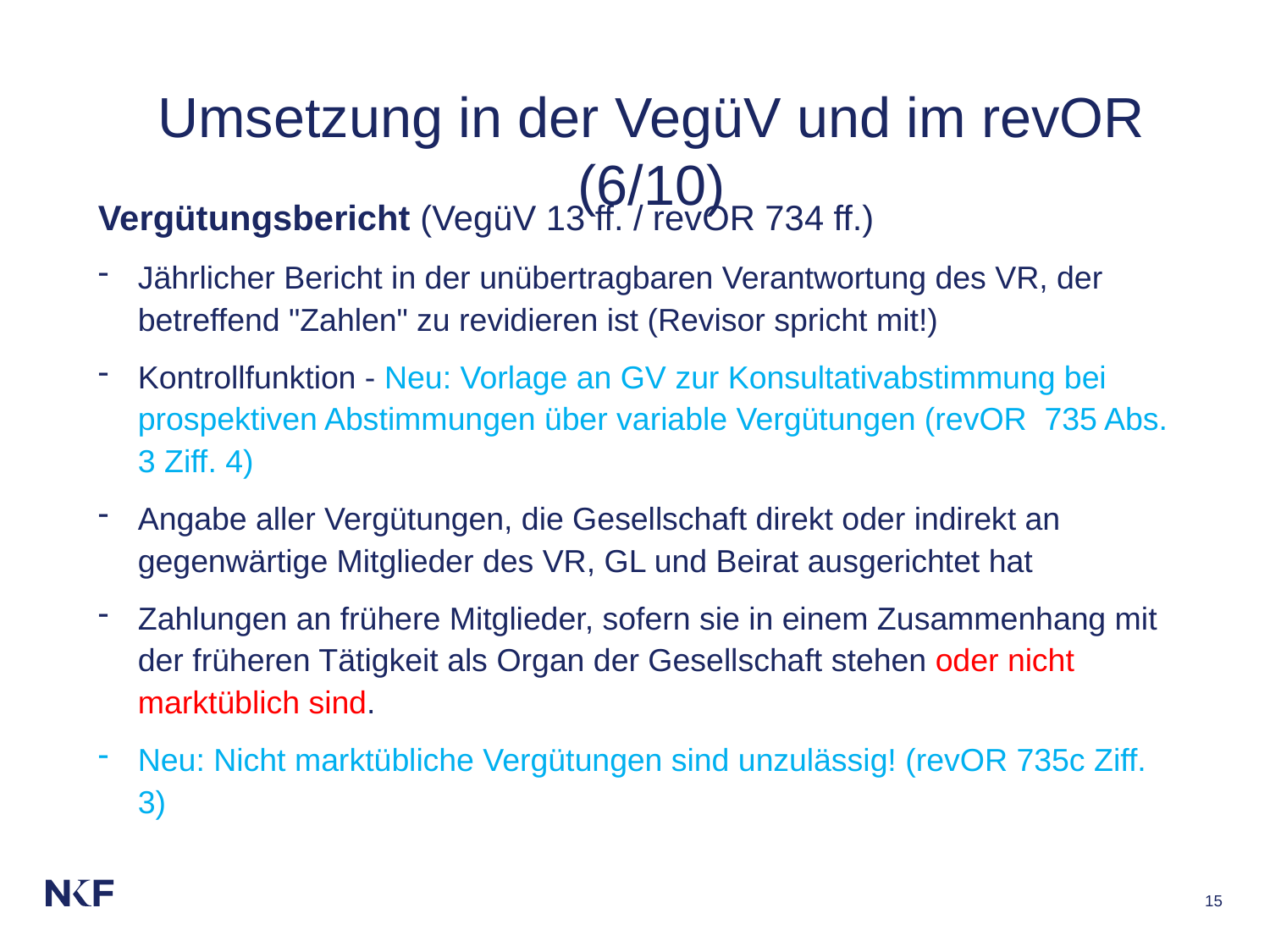

# Umsetzung in der VegüV und im revOR (6/10)
Vergütungsbericht (VegüV 13 ff. / revOR 734 ff.)
Jährlicher Bericht in der unübertragbaren Verantwortung des VR, der betreffend "Zahlen" zu revidieren ist (Revisor spricht mit!)
Kontrollfunktion - Neu: Vorlage an GV zur Konsultativabstimmung bei prospektiven Abstimmungen über variable Vergütungen (revOR  735 Abs. 3 Ziff. 4)
Angabe aller Vergütungen, die Gesellschaft direkt oder indirekt an gegenwärtige Mitglieder des VR, GL und Beirat ausgerichtet hat
Zahlungen an frühere Mitglieder, sofern sie in einem Zusammenhang mit der früheren Tätigkeit als Organ der Gesellschaft stehen oder nicht marktüblich sind.
Neu: Nicht marktübliche Vergütungen sind unzulässig! (revOR 735c Ziff. 3)

15